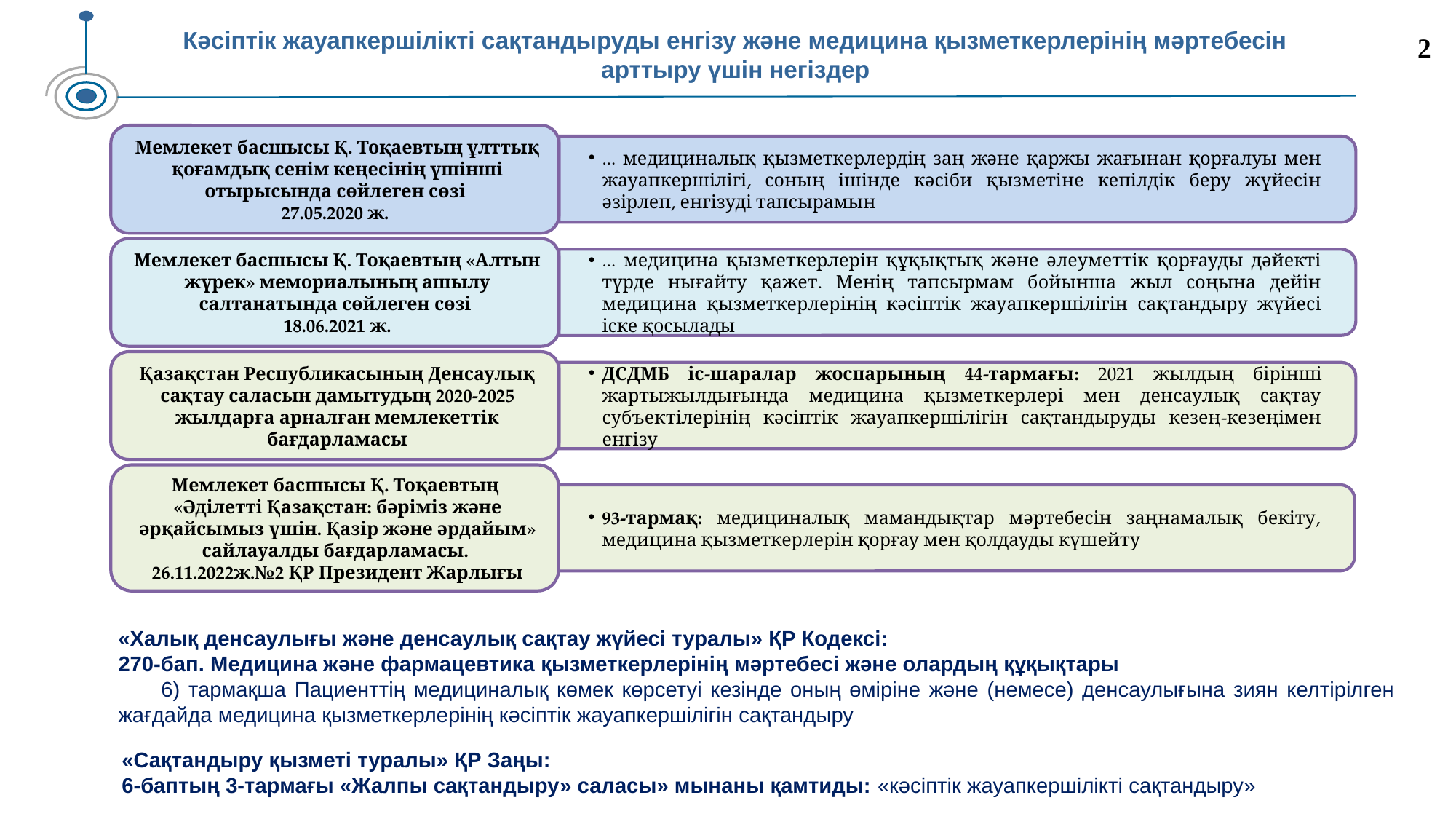

# Кәсіптік жауапкершілікті сақтандыруды енгізу және медицина қызметкерлерінің мәртебесін арттыру үшін негіздер
2
... медициналық қызметкерлердің заң және қаржы жағынан қорғалуы мен жауапкершілігі, соның ішінде кәсіби қызметіне кепілдік беру жүйесін әзірлеп, енгізуді тапсырамын
Мемлекет басшысы Қ. Тоқаевтың ұлттық қоғамдық сенім кеңесінің үшінші отырысында сөйлеген сөзі
27.05.2020 ж.
... медицина қызметкерлерін құқықтық және әлеуметтік қорғауды дәйекті түрде нығайту қажет. Менің тапсырмам бойынша жыл соңына дейін медицина қызметкерлерінің кәсіптік жауапкершілігін сақтандыру жүйесі іске қосылады
Мемлекет басшысы Қ. Тоқаевтың «Алтын жүрек» мемориалының ашылу салтанатында сөйлеген сөзі
18.06.2021 ж.
ДСДМБ іс-шаралар жоспарының 44-тармағы: 2021 жылдың бірінші жартыжылдығында медицина қызметкерлері мен денсаулық сақтау субъектілерінің кәсіптік жауапкершілігін сақтандыруды кезең-кезеңімен енгізу
Қазақстан Республикасының Денсаулық сақтау саласын дамытудың 2020-2025 жылдарға арналған мемлекеттік бағдарламасы
93-тармақ: медициналық мамандықтар мәртебесін заңнамалық бекіту, медицина қызметкерлерін қорғау мен қолдауды күшейту
Мемлекет басшысы Қ. Тоқаевтың
«Әділетті Қазақстан: бәріміз және әрқайсымыз үшін. Қазір және әрдайым» сайлауалды бағдарламасы.
26.11.2022ж.№2 ҚР Президент Жарлығы
«Халық денсаулығы және денсаулық сақтау жүйесі туралы» ҚР Кодексі:
270-бап. Медицина және фармацевтика қызметкерлерінің мәртебесі және олардың құқықтары
6) тармақша Пациенттің медициналық көмек көрсетуі кезінде оның өміріне және (немесе) денсаулығына зиян келтірілген жағдайда медицина қызметкерлерінің кәсіптік жауапкершілігін сақтандыру
«Сақтандыру қызметі туралы» ҚР Заңы:
6-баптың 3-тармағы «Жалпы сақтандыру» саласы» мынаны қамтиды: «кәсіптік жауапкершілікті сақтандыру»